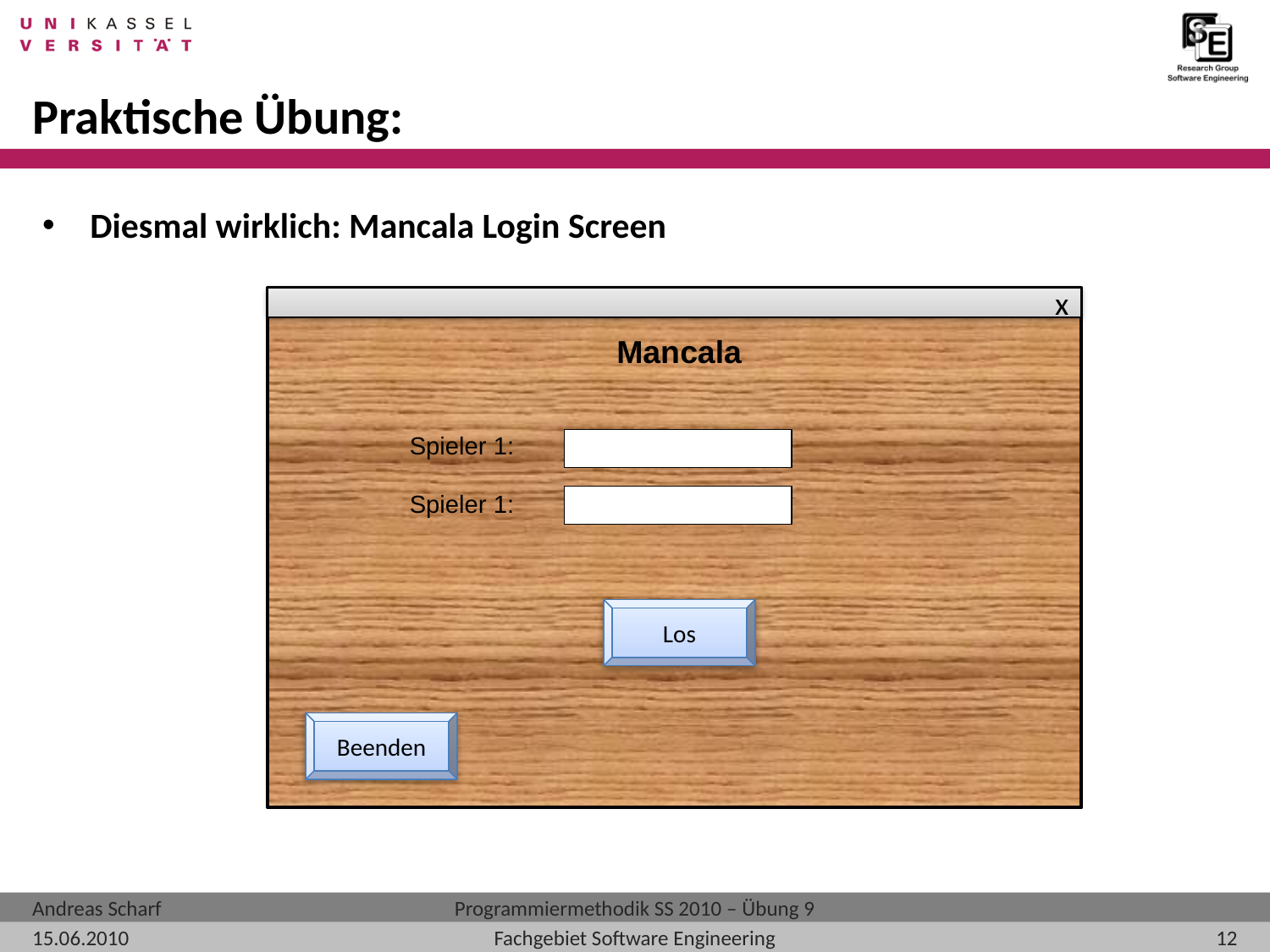

# Praktische Übung:
Diesmal wirklich: Mancala Login Screen

x
Mancala
Spieler 1:

Spieler 1:

Los
Beenden